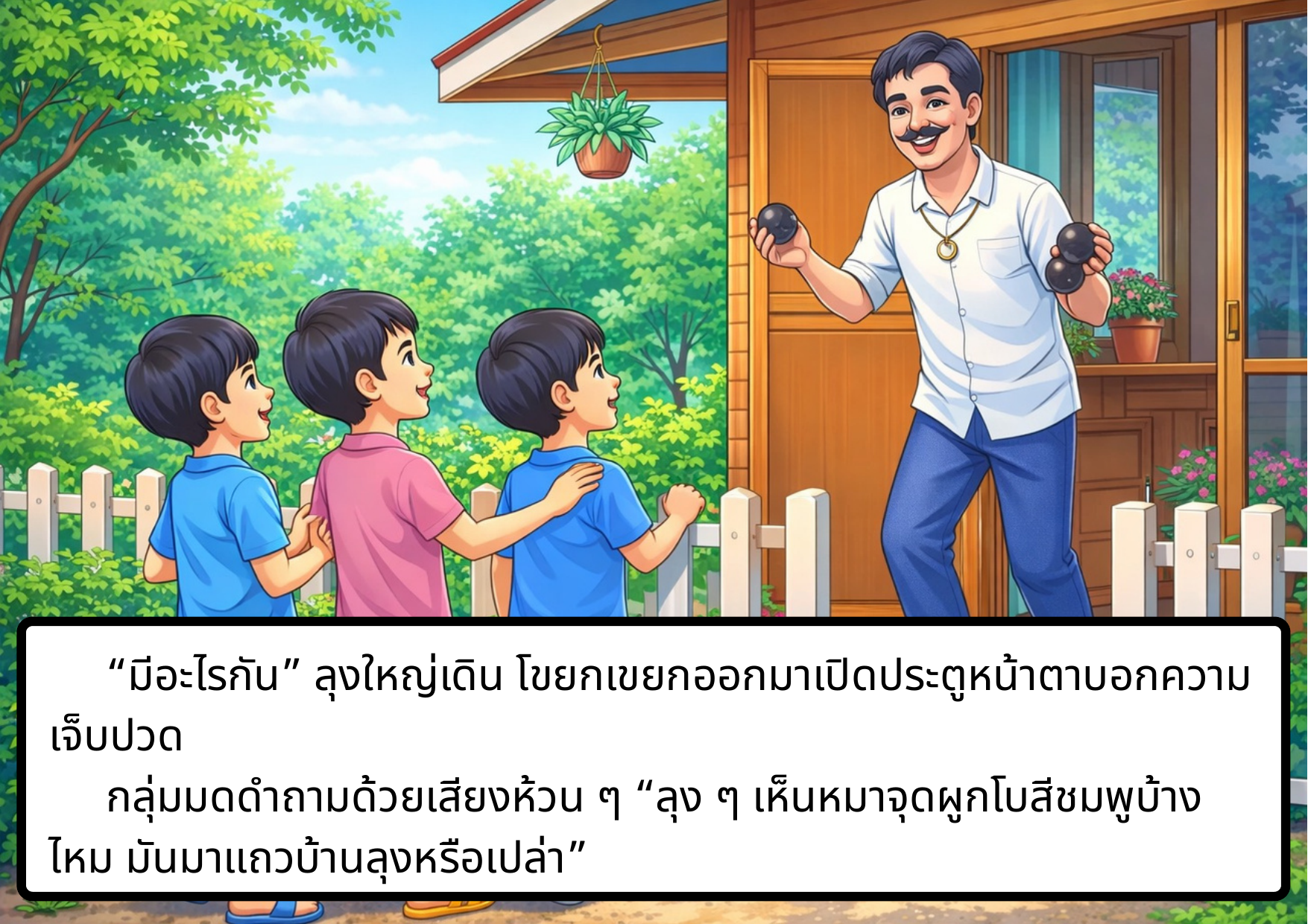

“มีอะไรกัน” ลุงใหญ่เดิน โขยกเขยกออกมาเปิดประตูหน้าตาบอกความเจ็บปวด
     กลุ่มมดดําถามด้วยเสียงห้วน ๆ “ลุง ๆ เห็นหมาจุดผูกโบสีชมพูบ้างไหม มันมาแถวบ้านลุงหรือเปล่า”